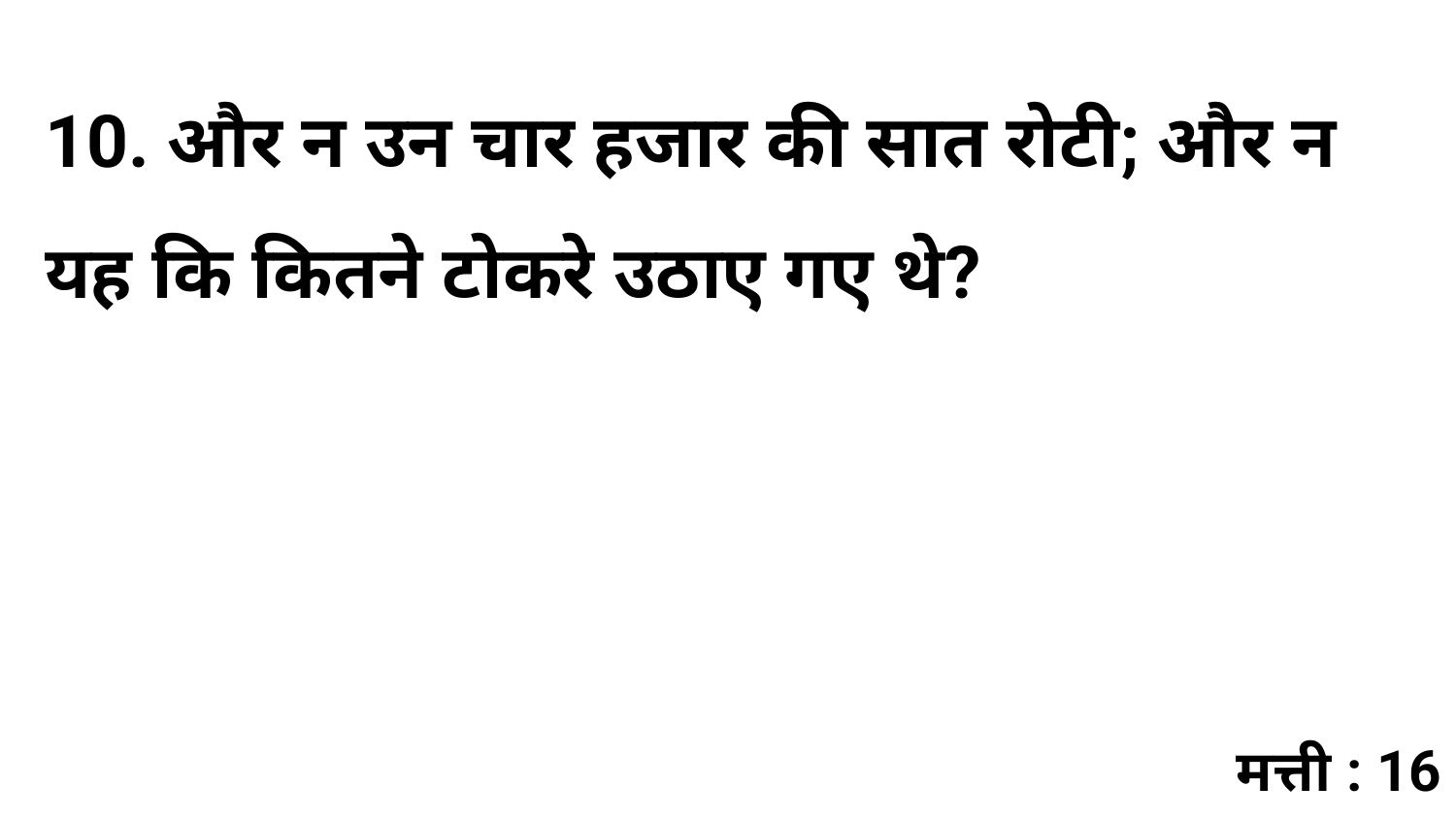

10. और न उन चार हजार की सात रोटी; और न यह कि कितने टोकरे उठाए गए थे?
मत्ती : 16